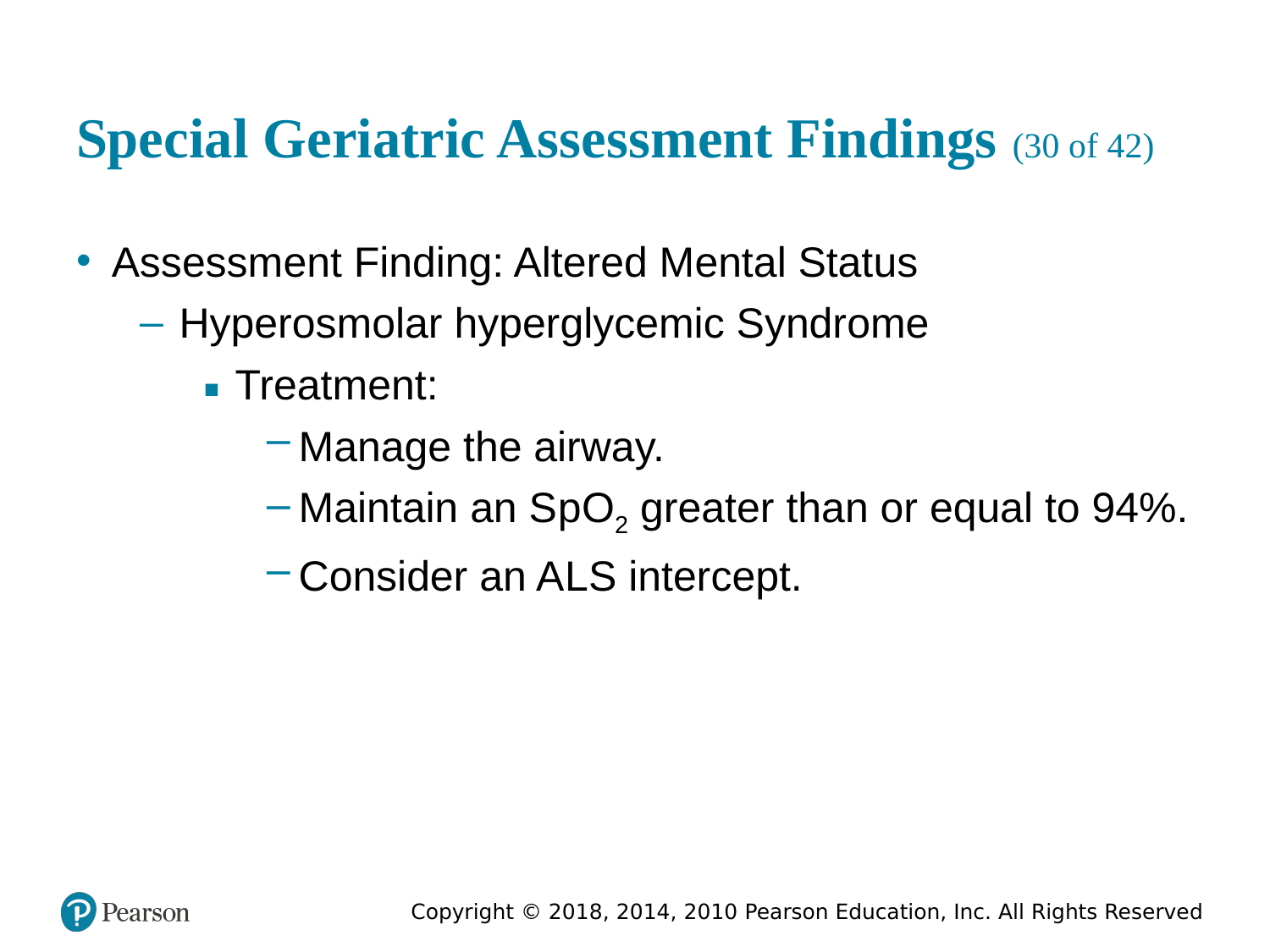

# Special Geriatric Assessment Findings (30 of 42)
Assessment Finding: Altered Mental Status
Hyperosmolar hyperglycemic Syndrome
Treatment:
Manage the airway.
Maintain an S p O2 greater than or equal to 94%.
Consider an A L S intercept.